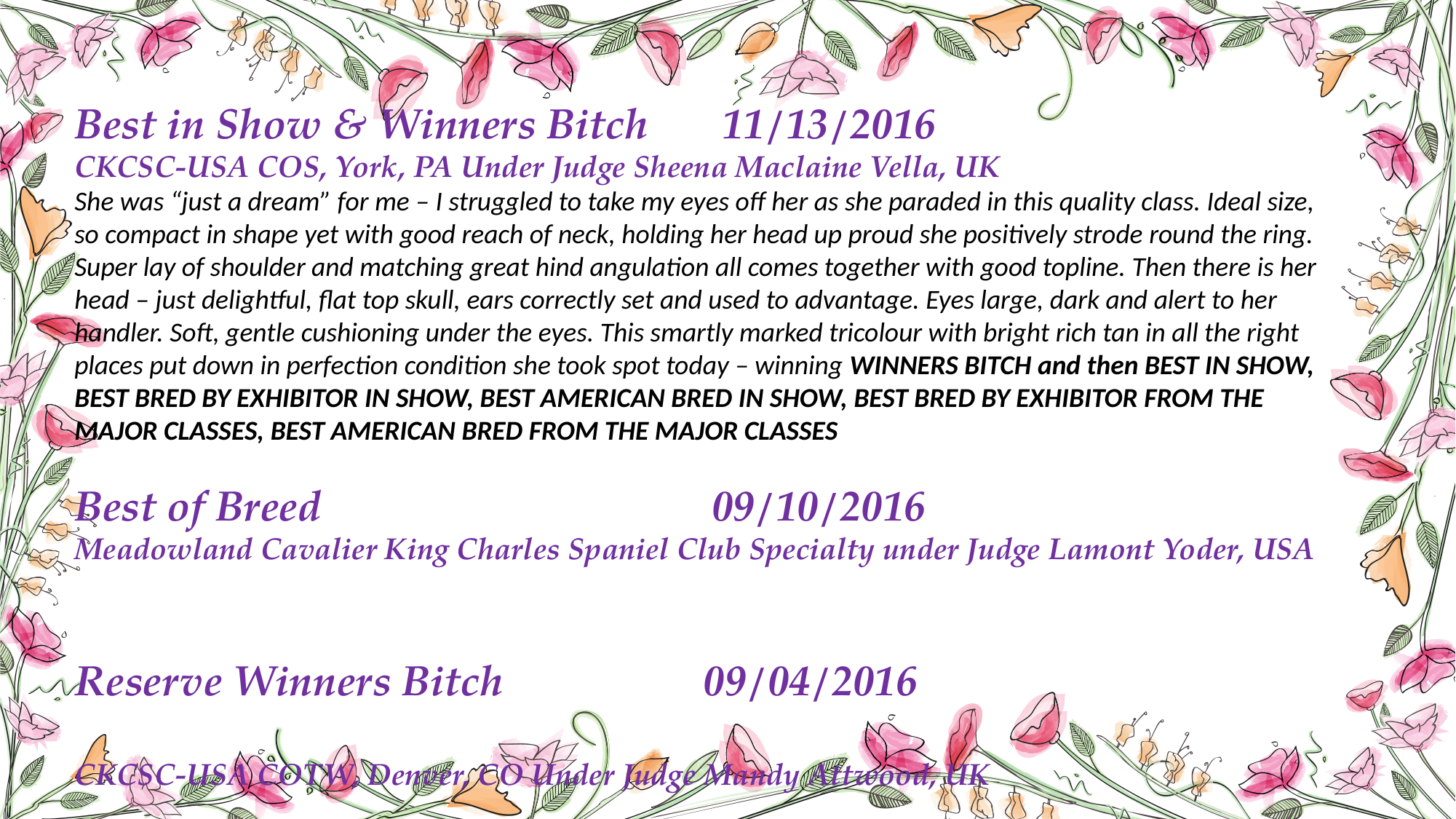

Best in Show & Winners Bitch       11/13/2016
CKCSC-USA COS, York, PA Under Judge Sheena Maclaine Vella, UK
She was “just a dream” for me – I struggled to take my eyes off her as she paraded in this quality class. Ideal size, so compact in shape yet with good reach of neck, holding her head up proud she positively strode round the ring. Super lay of shoulder and matching great hind angulation all comes together with good topline. Then there is her head – just delightful, flat top skull, ears correctly set and used to advantage. Eyes large, dark and alert to her handler. Soft, gentle cushioning under the eyes. This smartly marked tricolour with bright rich tan in all the right places put down in perfection condition she took spot today – winning WINNERS BITCH and then BEST IN SHOW, BEST BRED BY EXHIBITOR IN SHOW, BEST AMERICAN BRED IN SHOW, BEST BRED BY EXHIBITOR FROM THE MAJOR CLASSES, BEST AMERICAN BRED FROM THE MAJOR CLASSES
                        
Best of Breed                                     09/10/2016
Meadowland Cavalier King Charles Spaniel Club Specialty under Judge Lamont Yoder, USA

Reserve Winners Bitch                   09/04/2016
CKCSC-USA COTW, Denver, CO Under Judge Mandy Attwood, UK